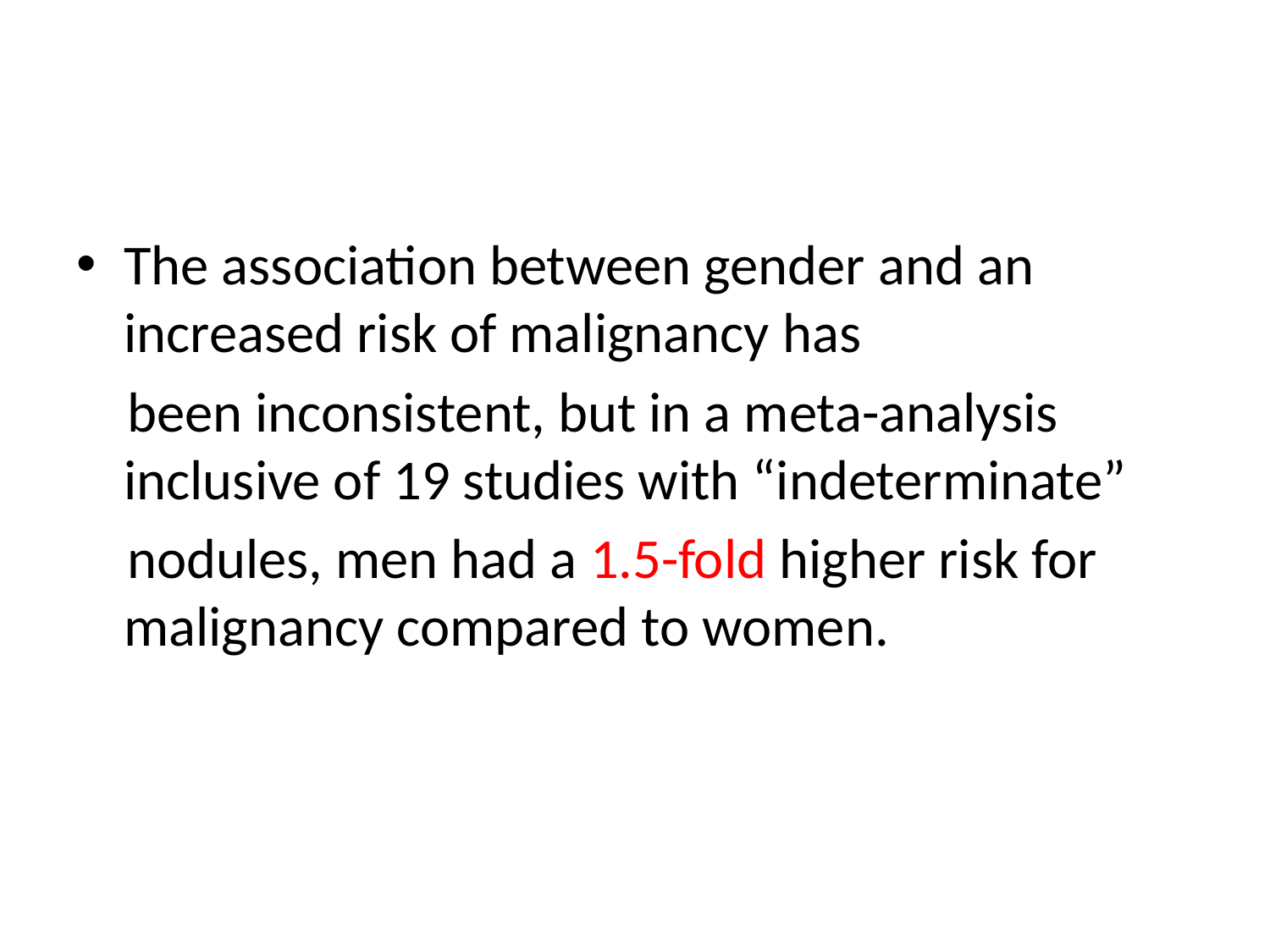

#
The association between gender and an increased risk of malignancy has
    been inconsistent, but in a meta-analysis inclusive of 19 studies with “indeterminate”
    nodules, men had a 1.5-fold higher risk for malignancy compared to women.